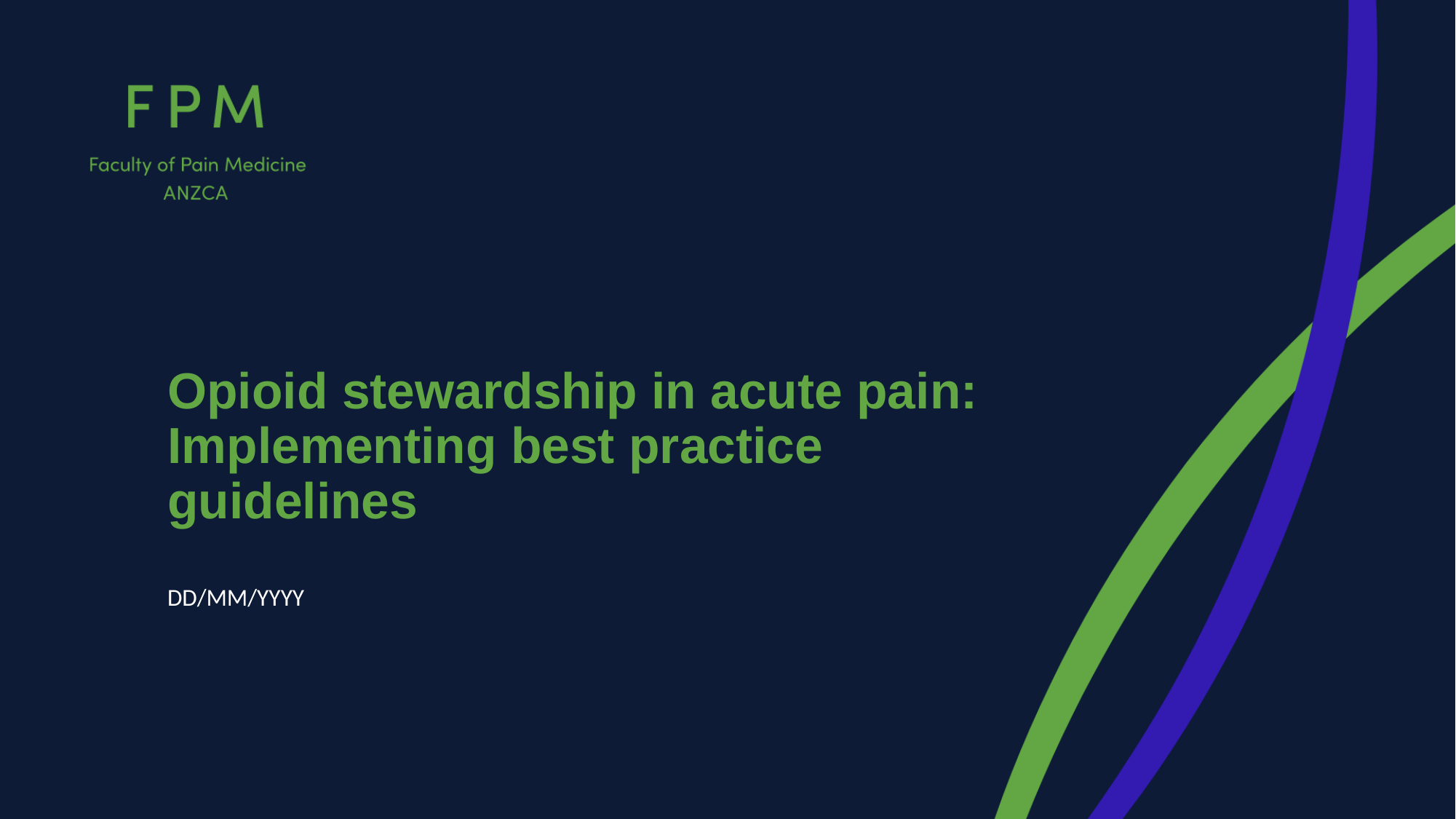

# Opioid stewardship in acute pain: Implementing best practice guidelines
DD/MM/YYYY